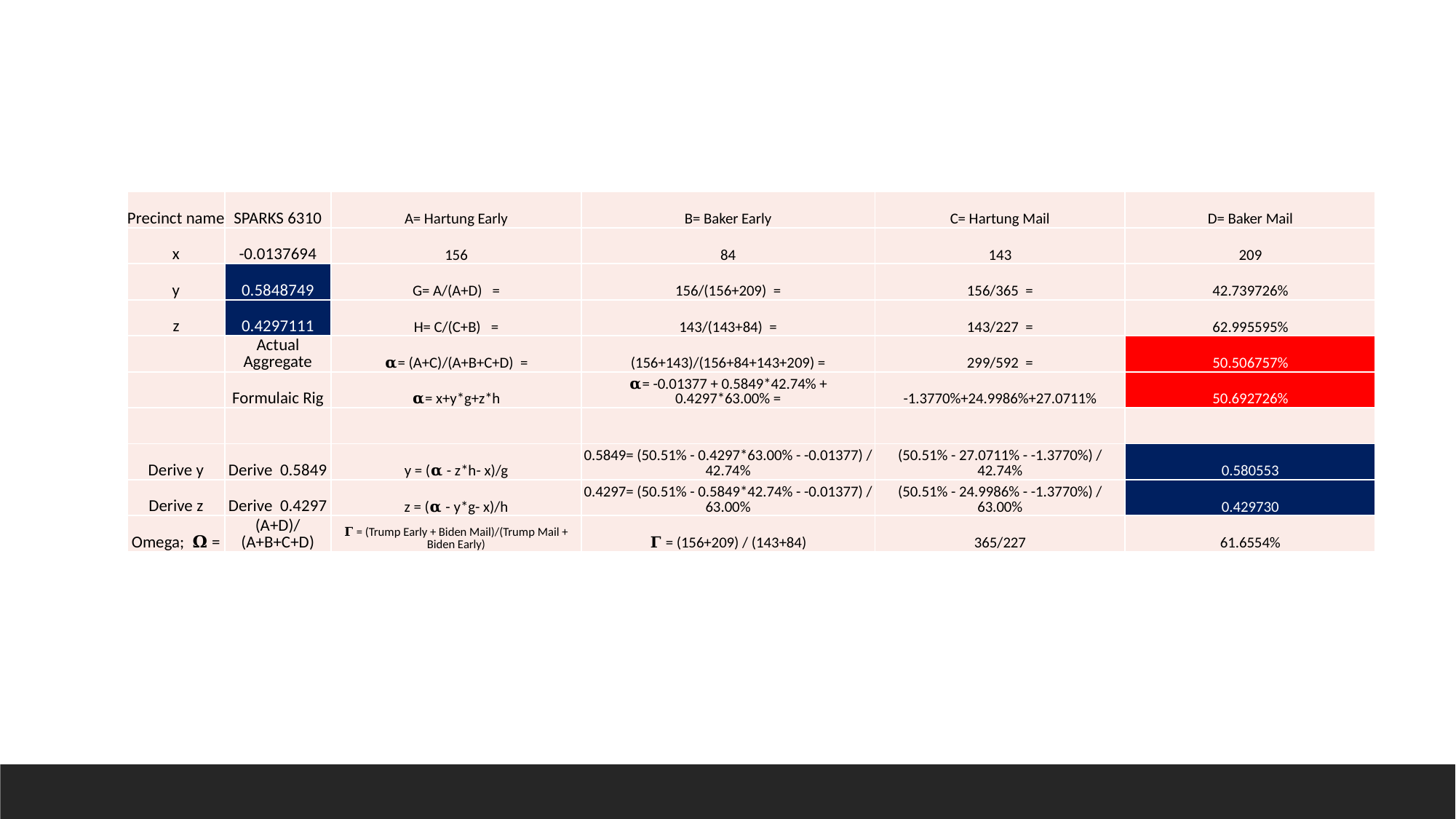

| Precinct name | SPARKS 6310 | A= Hartung Early | B= Baker Early | C= Hartung Mail | D= Baker Mail |
| --- | --- | --- | --- | --- | --- |
| x | -0.0137694 | 156 | 84 | 143 | 209 |
| y | 0.5848749 | G= A/(A+D) = | 156/(156+209) = | 156/365 = | 42.739726% |
| z | 0.4297111 | H= C/(C+B) = | 143/(143+84) = | 143/227 = | 62.995595% |
|  | Actual Aggregate | 𝛂= (A+C)/(A+B+C+D) = | (156+143)/(156+84+143+209) = | 299/592 = | 50.506757% |
|  | Formulaic Rig | 𝛂= x+y\*g+z\*h | 𝛂= -0.01377 + 0.5849\*42.74% + 0.4297\*63.00% = | -1.3770%+24.9986%+27.0711% | 50.692726% |
|  |  |  |  |  |  |
| Derive y | Derive 0.5849 | y = (𝛂 - z\*h- x)/g | 0.5849= (50.51% - 0.4297\*63.00% - -0.01377) / 42.74% | (50.51% - 27.0711% - -1.3770%) / 42.74% | 0.580553 |
| Derive z | Derive 0.4297 | z = (𝛂 - y\*g- x)/h | 0.4297= (50.51% - 0.5849\*42.74% - -0.01377) / 63.00% | (50.51% - 24.9986% - -1.3770%) / 63.00% | 0.429730 |
| Omega; 𝛀 = | (A+D)/(A+B+C+D) | 𝚪 = (Trump Early + Biden Mail)/(Trump Mail + Biden Early) | 𝚪 = (156+209) / (143+84) | 365/227 | 61.6554% |